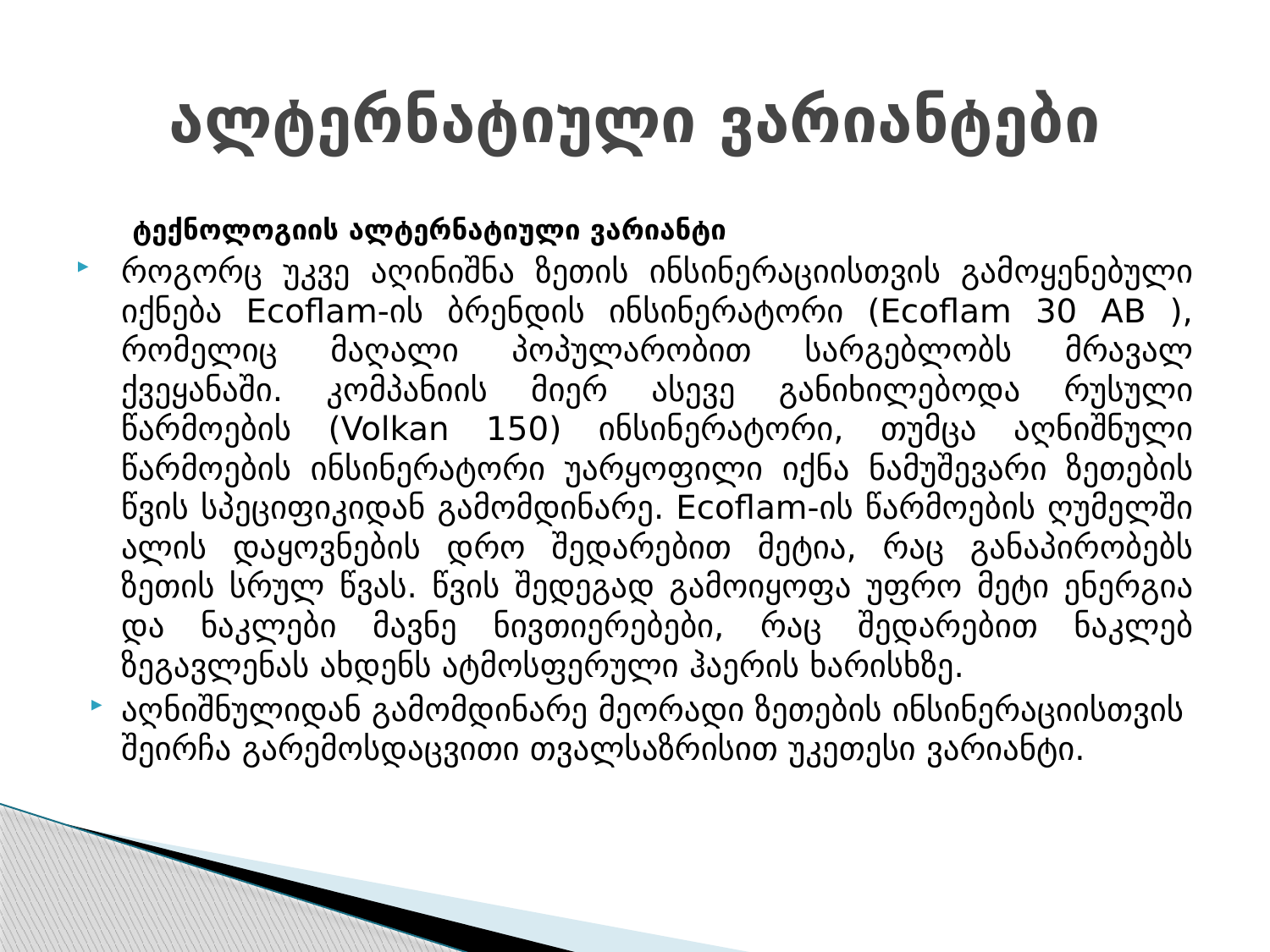

# ალტერნატიული ვარიანტები
ტექნოლოგიის ალტერნატიული ვარიანტი
როგორც უკვე აღინიშნა ზეთის ინსინერაციისთვის გამოყენებული იქნება Ecoflam-ის ბრენდის ინსინერატორი (Ecoflam 30 AB ), რომელიც მაღალი პოპულარობით სარგებლობს მრავალ ქვეყანაში. კომპანიის მიერ ასევე განიხილებოდა რუსული წარმოების (Volkan 150) ინსინერატორი, თუმცა აღნიშნული წარმოების ინსინერატორი უარყოფილი იქნა ნამუშევარი ზეთების წვის სპეციფიკიდან გამომდინარე. Ecoflam-ის წარმოების ღუმელში ალის დაყოვნების დრო შედარებით მეტია, რაც განაპირობებს ზეთის სრულ წვას. წვის შედეგად გამოიყოფა უფრო მეტი ენერგია და ნაკლები მავნე ნივთიერებები, რაც შედარებით ნაკლებ ზეგავლენას ახდენს ატმოსფერული ჰაერის ხარისხზე.
აღნიშნულიდან გამომდინარე მეორადი ზეთების ინსინერაციისთვის შეირჩა გარემოსდაცვითი თვალსაზრისით უკეთესი ვარიანტი.